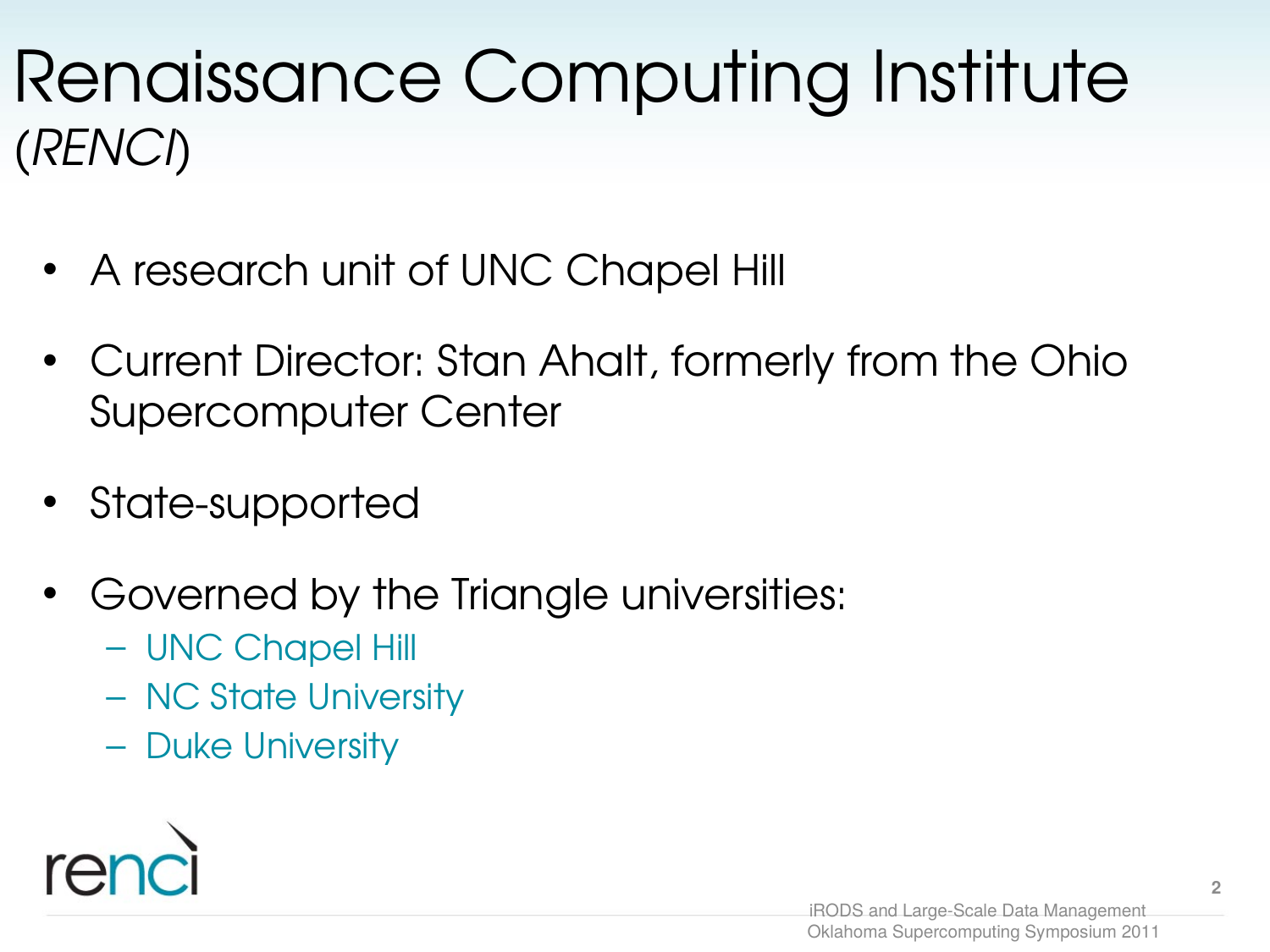

# Renaissance Computing Institute (RENCI)
A research unit of UNC Chapel Hill
Current Director: Stan Ahalt, formerly from the Ohio Supercomputer Center
State-supported
Governed by the Triangle universities:
UNC Chapel Hill
NC State University
Duke University
2